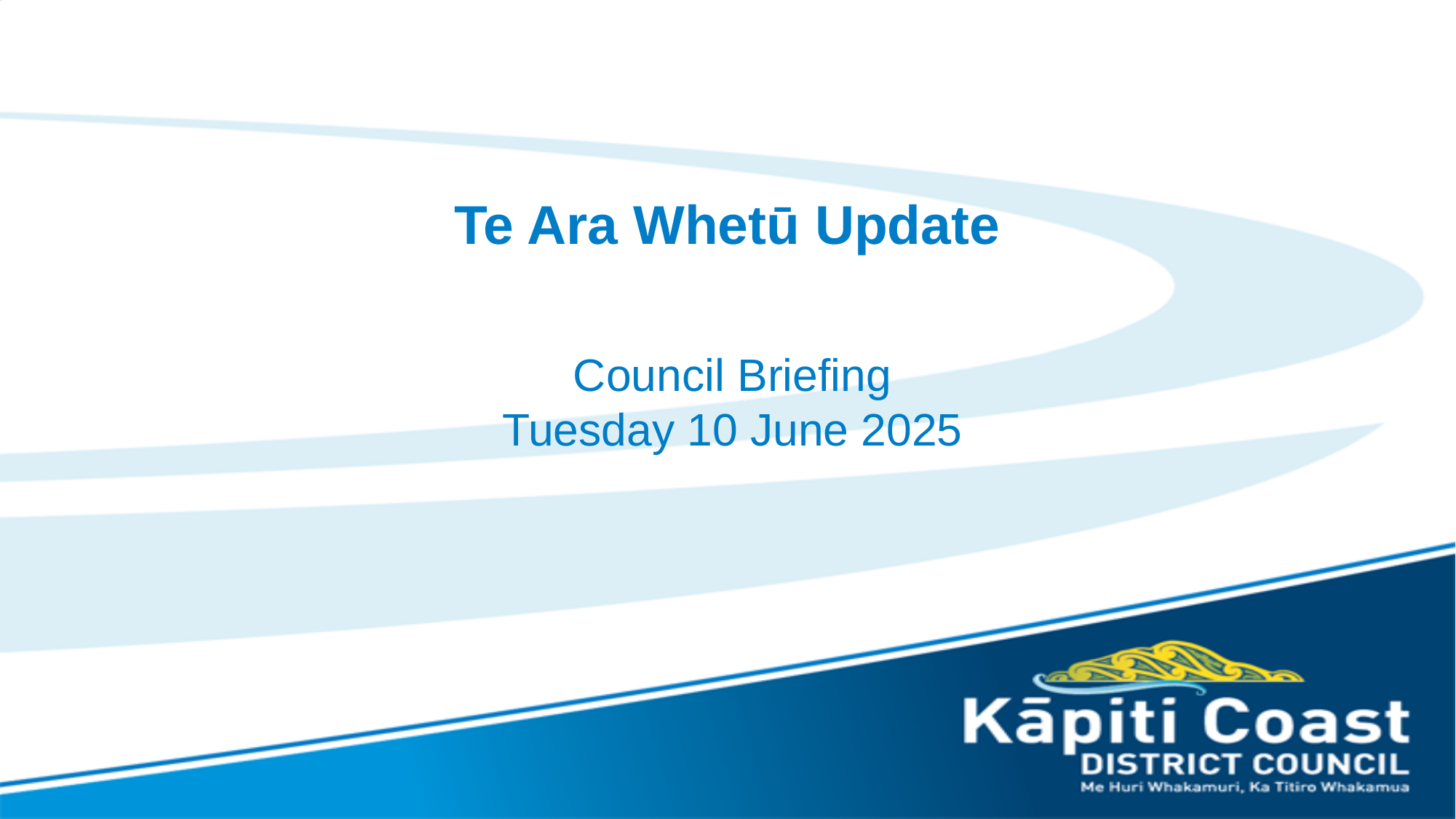

# Te Ara Whetū Update
Council Briefing
Tuesday 10 June 2025